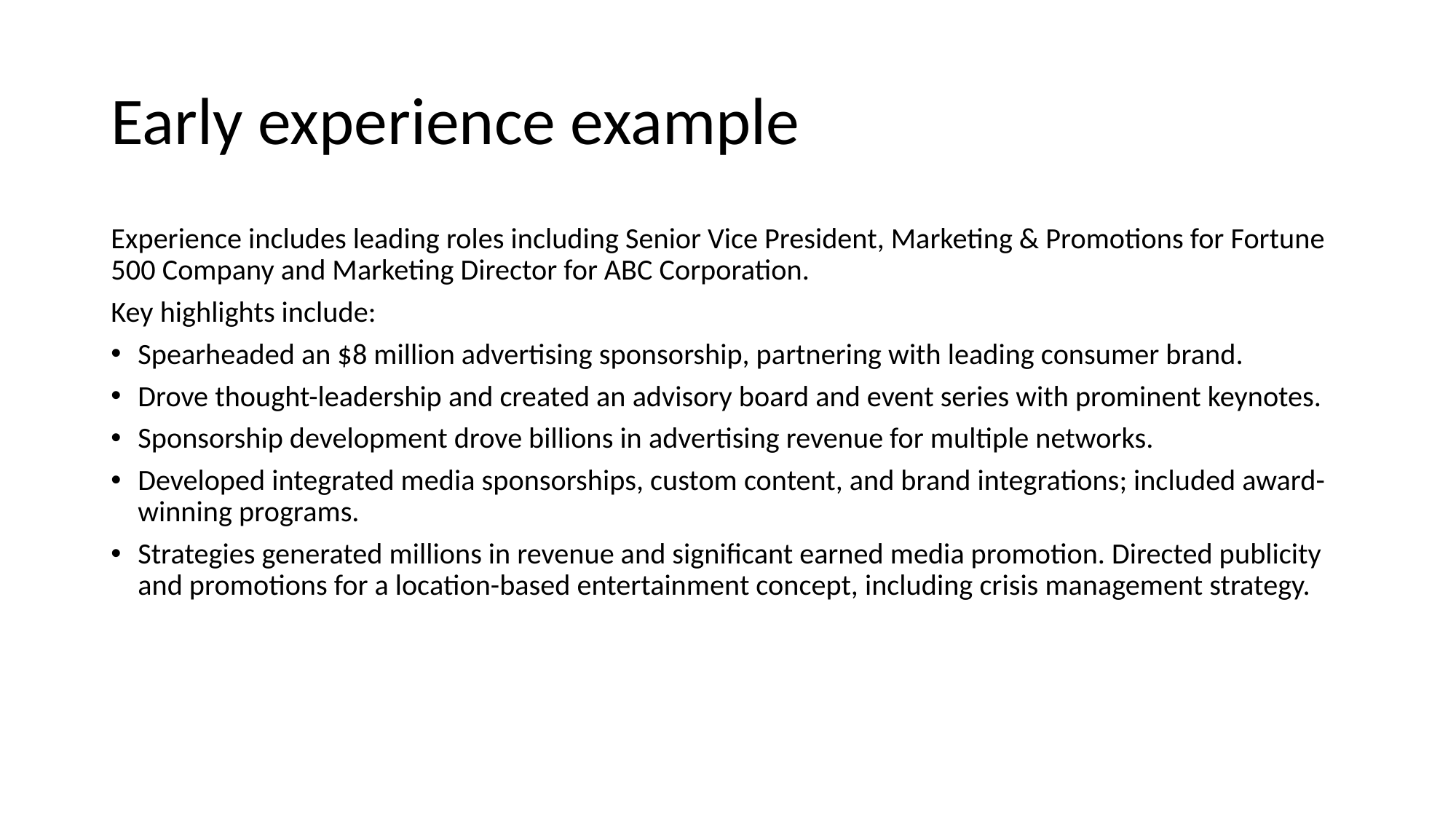

# Early experience example
Experience includes leading roles including Senior Vice President, Marketing & Promotions for Fortune 500 Company and Marketing Director for ABC Corporation.
Key highlights include:
Spearheaded an $8 million advertising sponsorship, partnering with leading consumer brand.
Drove thought-leadership and created an advisory board and event series with prominent keynotes.
Sponsorship development drove billions in advertising revenue for multiple networks.
Developed integrated media sponsorships, custom content, and brand integrations; included award-winning programs.
Strategies generated millions in revenue and significant earned media promotion. Directed publicity and promotions for a location-based entertainment concept, including crisis management strategy.